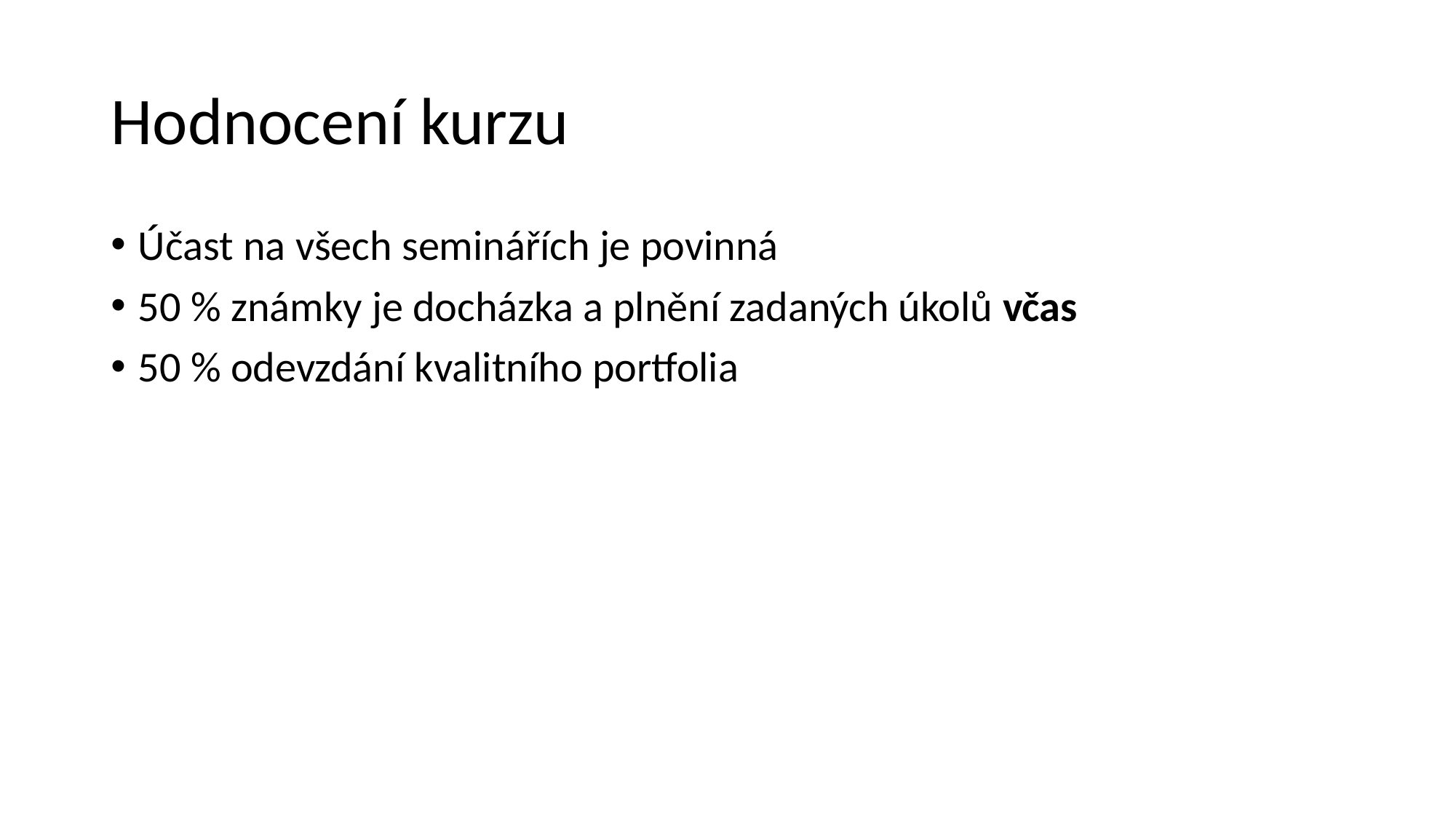

# Hodnocení kurzu
Účast na všech seminářích je povinná
50 % známky je docházka a plnění zadaných úkolů včas
50 % odevzdání kvalitního portfolia